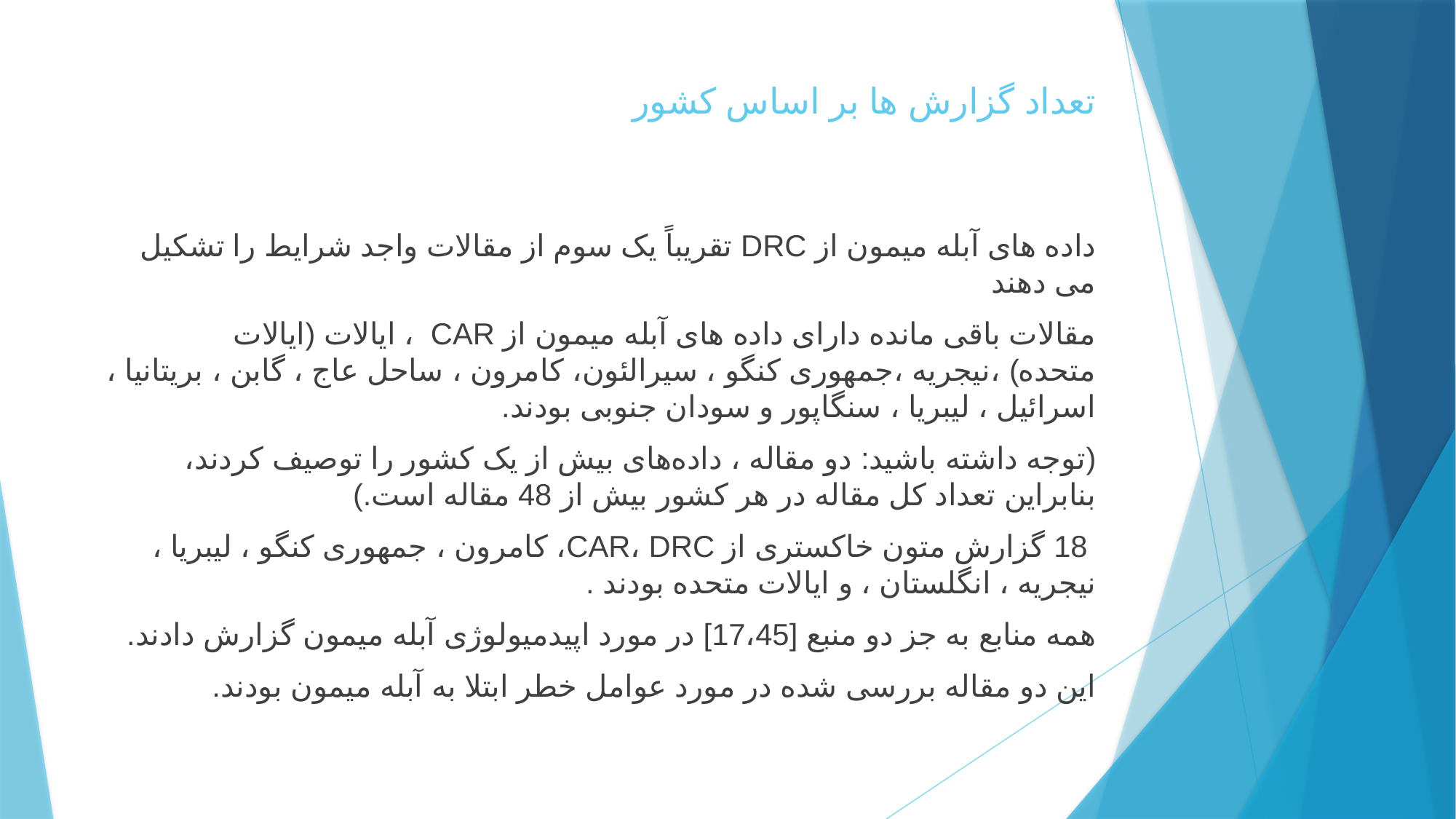

# تعداد گزارش ها بر اساس کشور

داده های آبله میمون از DRC تقریباً یک سوم از مقالات واجد شرایط را تشکیل می دهند
مقالات باقی مانده دارای داده های آبله میمون از CAR  ، ایالات (ایالات متحده) ،نیجریه ،جمهوری کنگو ، سیرالئون، کامرون ، ساحل عاج ، گابن ، بریتانیا ، اسرائیل ، لیبریا ، سنگاپور و سودان جنوبی بودند.
(توجه داشته باشید: دو مقاله ، داده‌های بیش از یک کشور را توصیف کردند، بنابراین تعداد کل مقاله در هر کشور بیش از 48 مقاله است.)
 18 گزارش متون خاکستری از CAR، DRC، کامرون ، جمهوری کنگو ، لیبریا ، نیجریه ، انگلستان ، و ایالات متحده بودند .
همه منابع به جز دو منبع [17،45] در مورد اپیدمیولوژی آبله میمون گزارش دادند.
این دو مقاله بررسی شده در مورد عوامل خطر ابتلا به آبله میمون بودند.